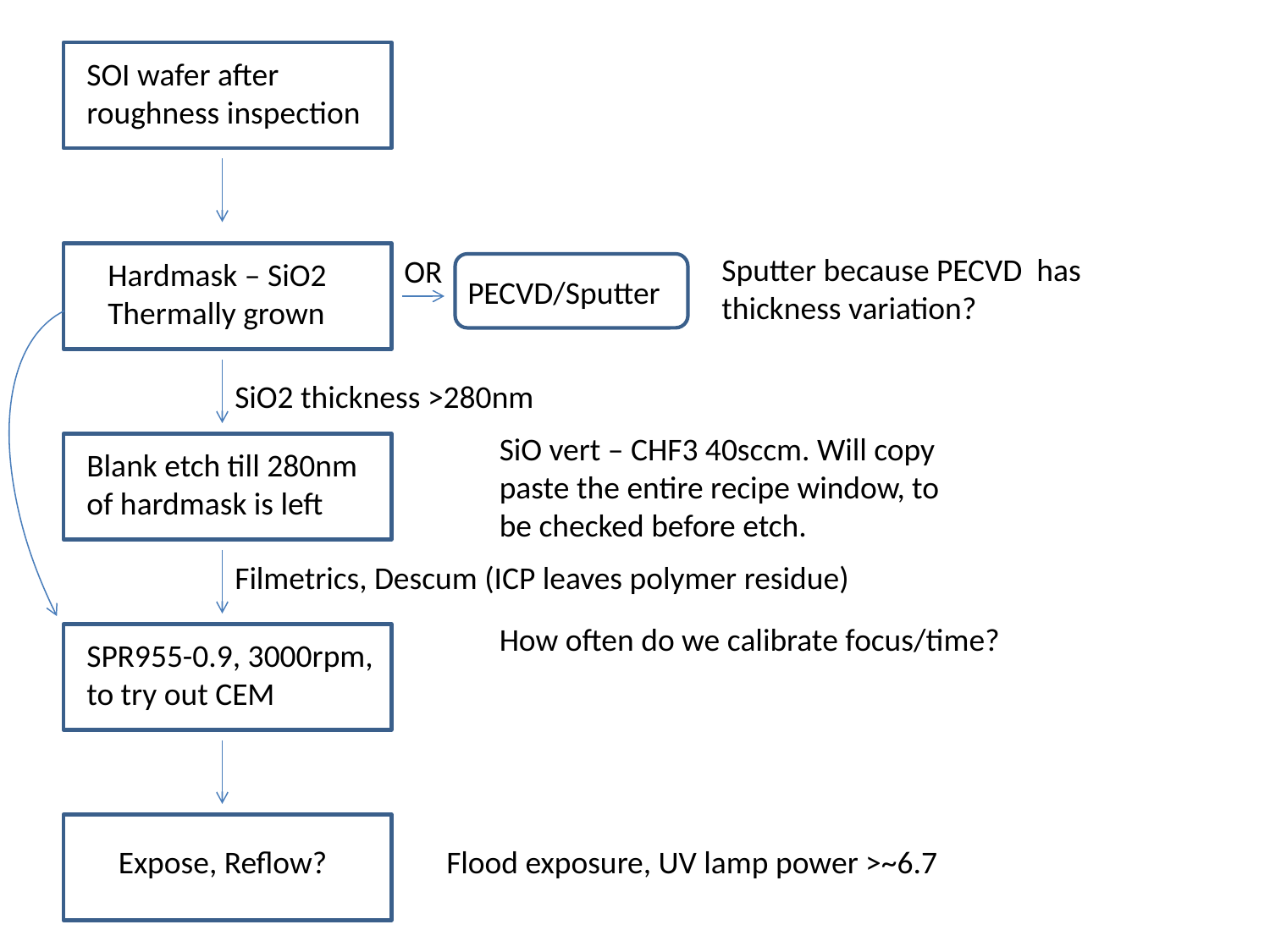

SOI wafer after roughness inspection

Sputter because PECVD  has thickness variation?
OR
Hardmask – SiO2
Thermally grown

PECVD/Sputter
SiO2 thickness >280nm

SiO vert – CHF3 40sccm. Will copy paste the entire recipe window, to be checked before etch.

Blank etch till 280nm of hardmask is left
Filmetrics, Descum (ICP leaves polymer residue)
How often do we calibrate focus/time?

SPR955-0.9, 3000rpm, to try out CEM

Expose, Reflow?
Flood exposure, UV lamp power >~6.7